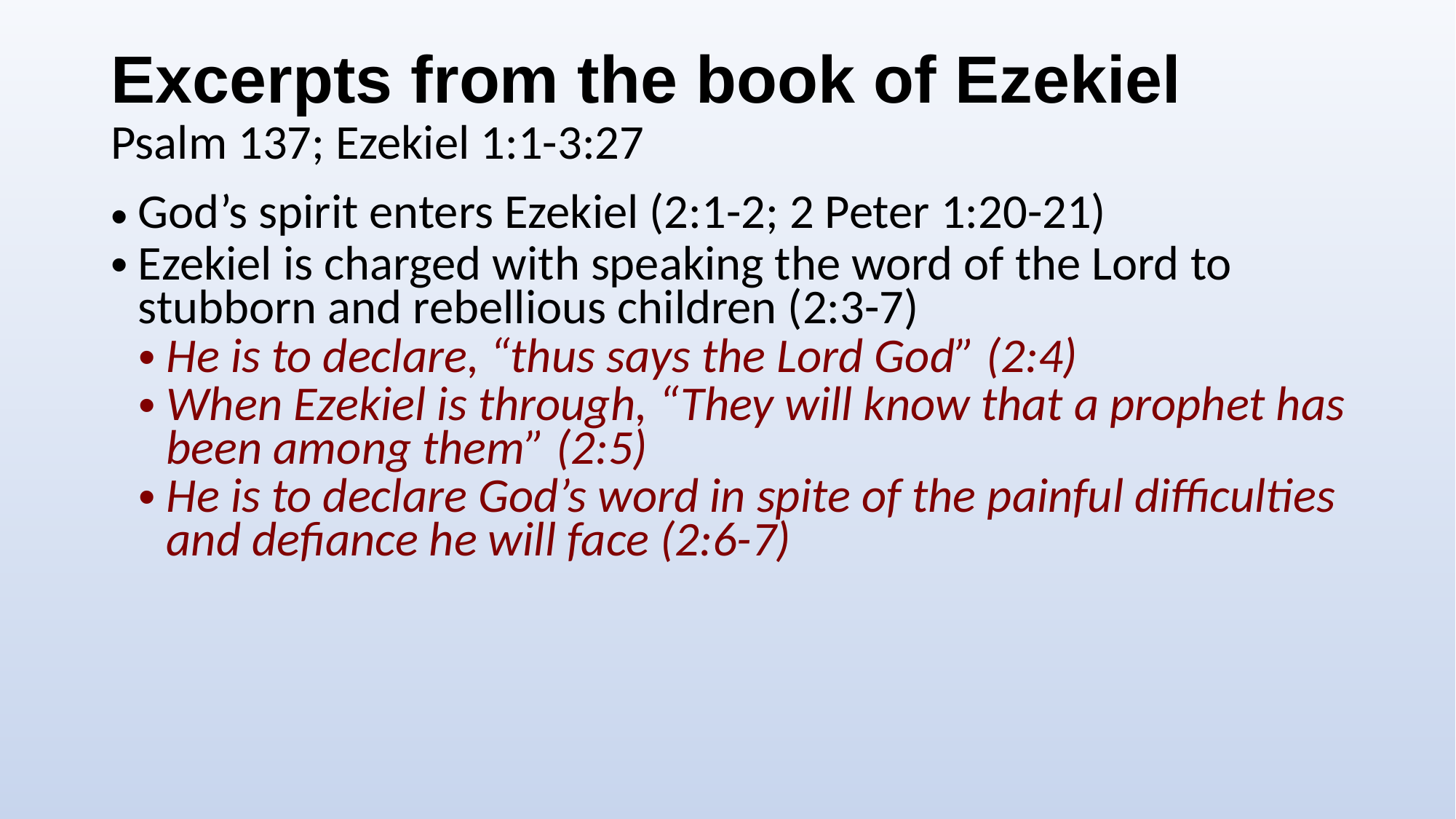

# Excerpts from the book of Ezekiel Psalm 137; Ezekiel 1:1-3:27
God’s spirit enters Ezekiel (2:1-2; 2 Peter 1:20-21)
Ezekiel is charged with speaking the word of the Lord to stubborn and rebellious children (2:3-7)
He is to declare, “thus says the Lord God” (2:4)
When Ezekiel is through, “They will know that a prophet has been among them” (2:5)
He is to declare God’s word in spite of the painful difficulties and defiance he will face (2:6-7)